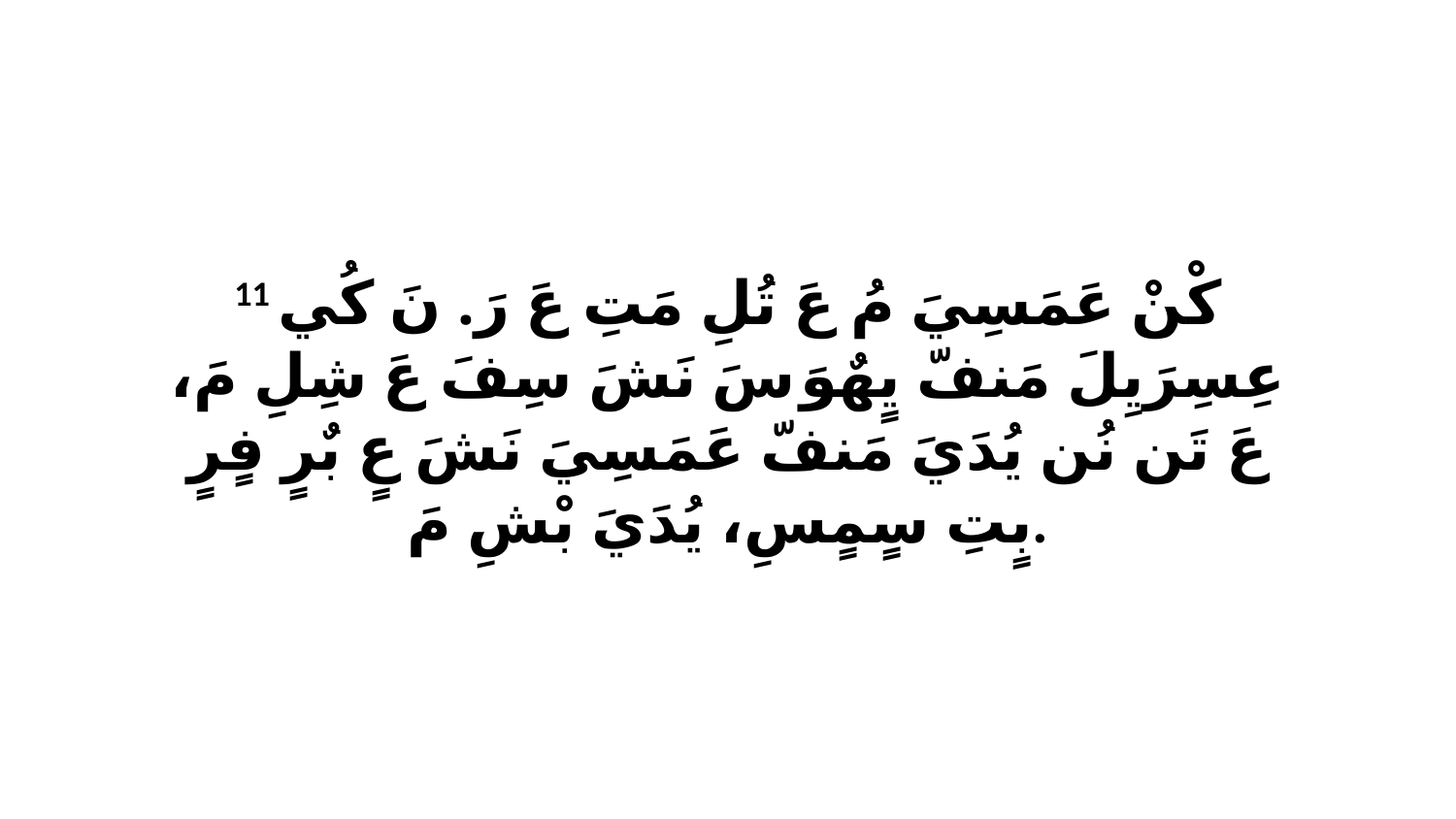

11 كْنْ عَمَسِيَ مُ عَ تُلِ مَتِ عَ رَ. نَ كُي عِسِرَيِلَ مَنفّ يٍهٌوَ سَ نَشَ سِفَ عَ شِلِ مَ، عَ تَن نُن يُدَيَ مَنفّ عَمَسِيَ نَشَ عٍ بٌرٍ فٍرٍ بٍتِ سٍمٍسِ، يُدَيَ بْشِ مَ.